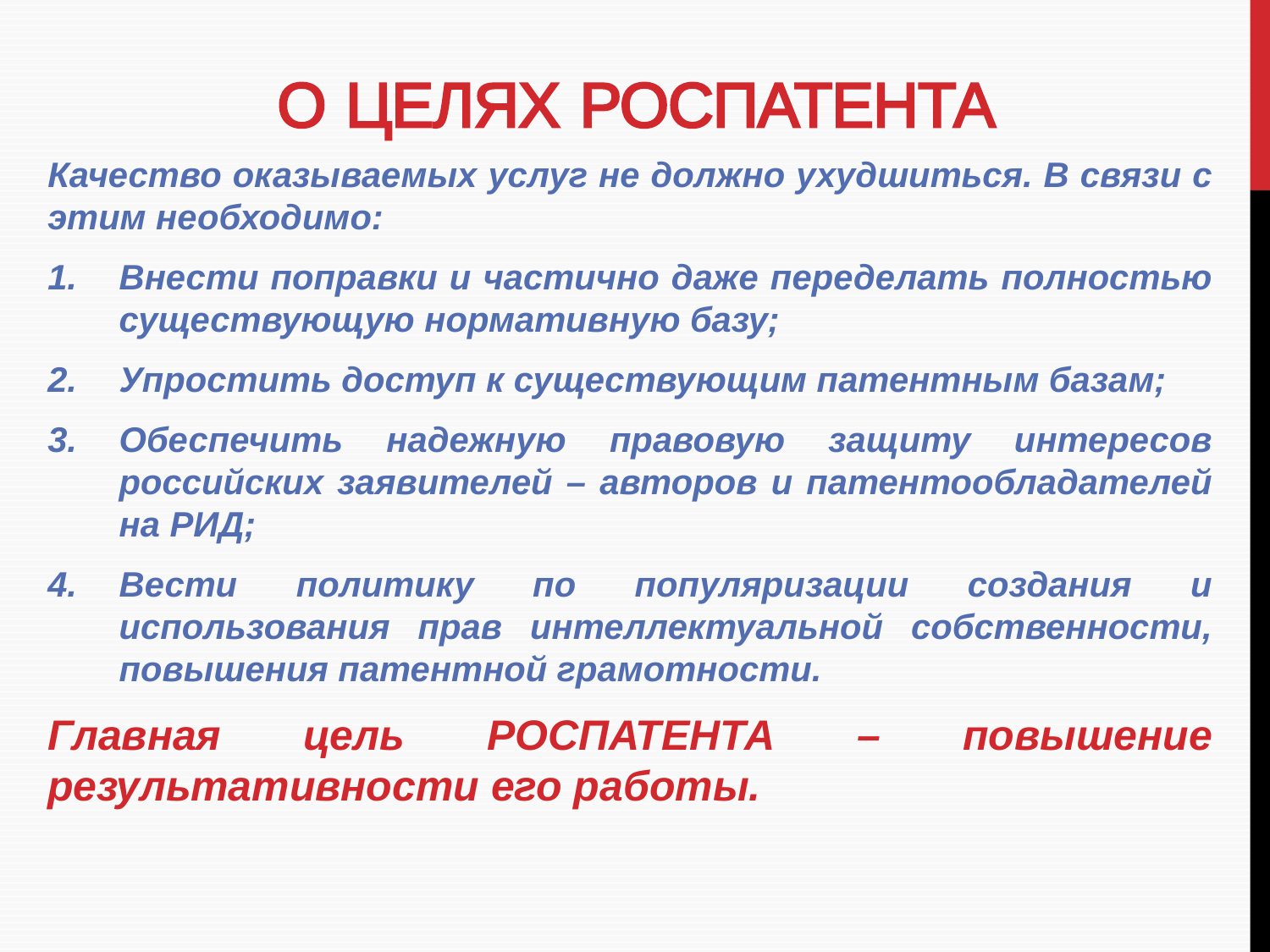

# О целях РОСПАТЕНТА
Качество оказываемых услуг не должно ухудшиться. В связи с этим необходимо:
Внести поправки и частично даже переделать полностью существующую нормативную базу;
Упростить доступ к существующим патентным базам;
Обеспечить надежную правовую защиту интересов российских заявителей – авторов и патентообладателей на РИД;
Вести политику по популяризации создания и использования прав интеллектуальной собственности, повышения патентной грамотности.
Главная цель РОСПАТЕНТА – повышение результативности его работы.